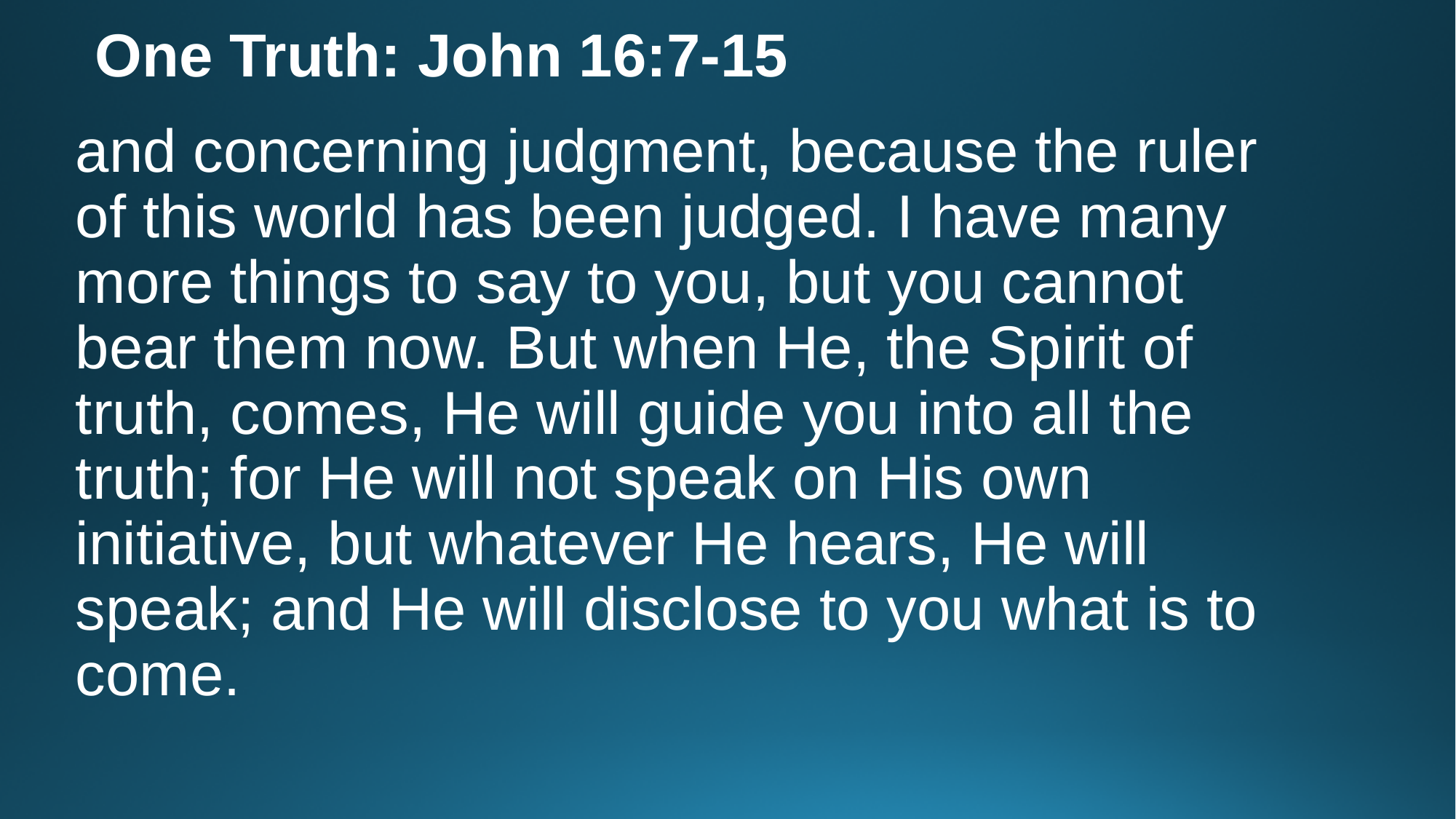

# One Truth: John 16:7-15
and concerning judgment, because the ruler of this world has been judged. I have many more things to say to you, but you cannot bear them now. But when He, the Spirit of truth, comes, He will guide you into all the truth; for He will not speak on His own initiative, but whatever He hears, He will speak; and He will disclose to you what is to come.